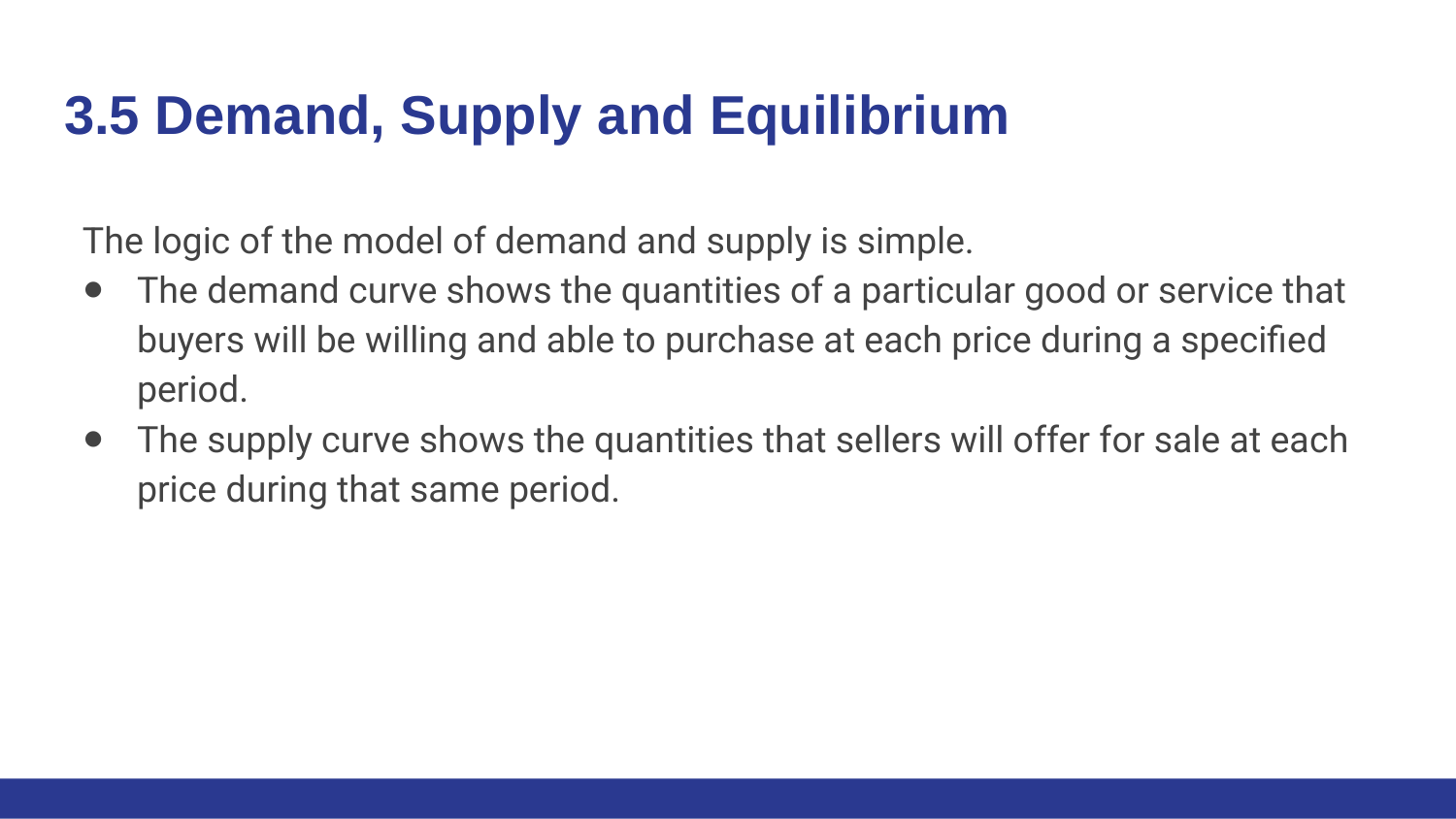

# 3.5 Demand, Supply and Equilibrium
The logic of the model of demand and supply is simple.
The demand curve shows the quantities of a particular good or service that buyers will be willing and able to purchase at each price during a specified period.
The supply curve shows the quantities that sellers will offer for sale at each price during that same period.